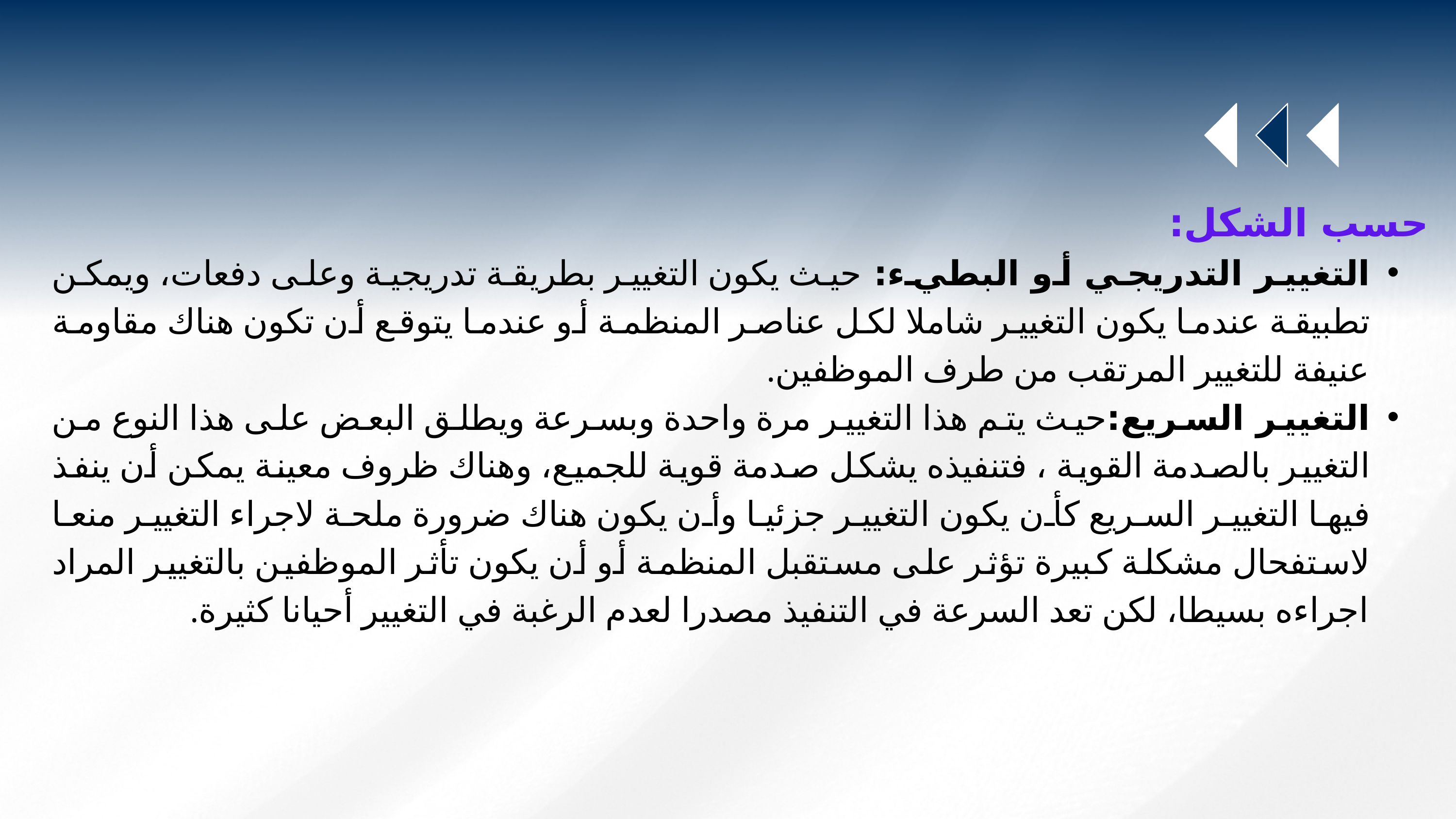

حسب الشكل:
التغيير التدريجي أو البطيء: حيث يكون التغيير بطريقة تدريجية وعلى دفعات، ويمكن تطبيقة عندما يكون التغيير شاملا لكل عناصر المنظمة أو عندما يتوقع أن تكون هناك مقاومة عنيفة للتغيير المرتقب من طرف الموظفين.
التغيير السريع:حيث يتم هذا التغيير مرة واحدة وبسرعة ويطلق البعض على هذا النوع من التغيير بالصدمة القوية ، فتنفيذه يشكل صدمة قوية للجميع، وهناك ظروف معينة يمكن أن ينفذ فيها التغيير السريع كأن يكون التغيير جزئيا وأن يكون هناك ضرورة ملحة لاجراء التغيير منعا لاستفحال مشكلة كبيرة تؤثر على مستقبل المنظمة أو أن يكون تأثر الموظفين بالتغيير المراد اجراءه بسيطا، لكن تعد السرعة في التنفيذ مصدرا لعدم الرغبة في التغيير أحيانا كثيرة.